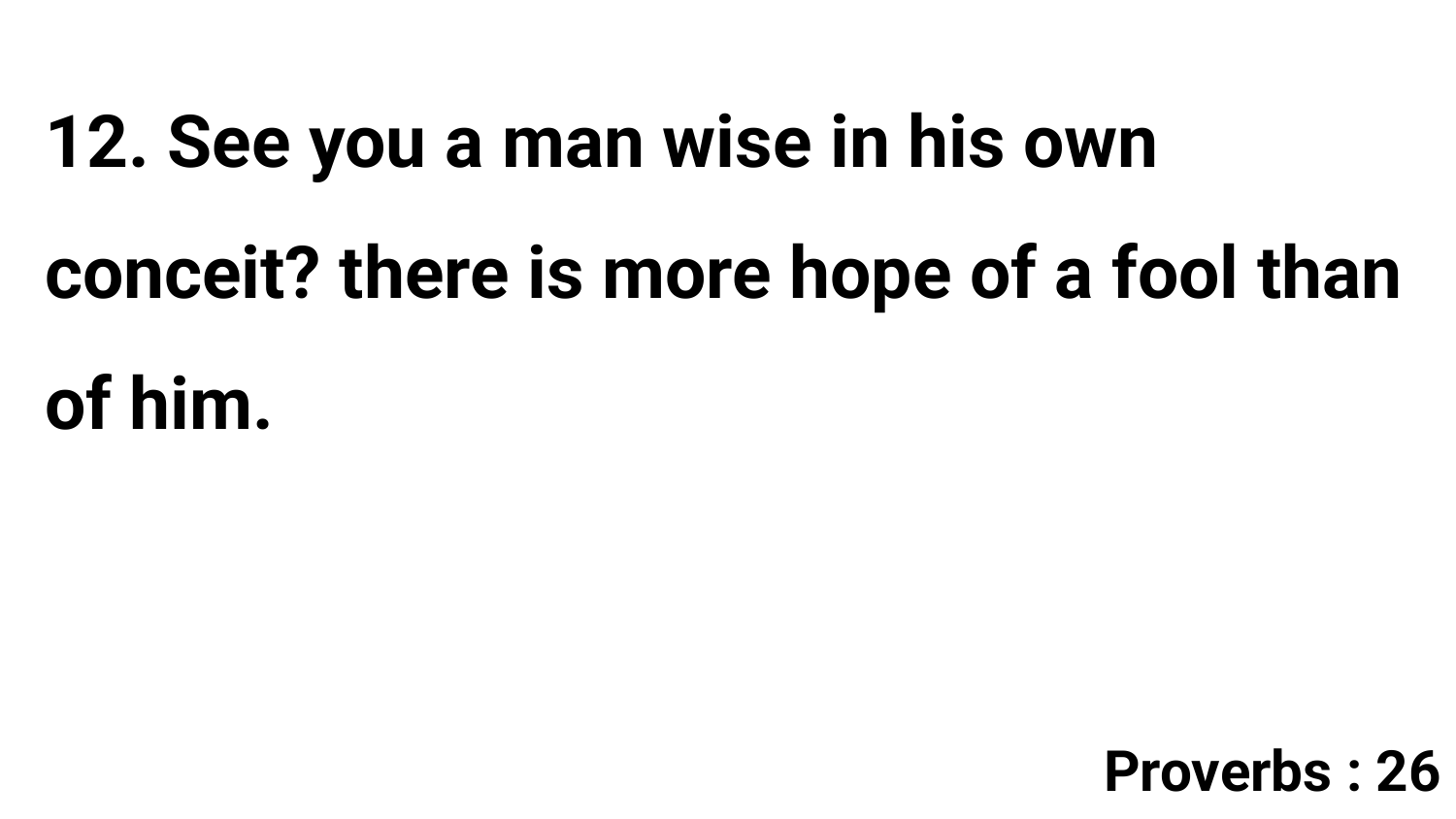

12. See you a man wise in his own conceit? there is more hope of a fool than of him.
Proverbs : 26